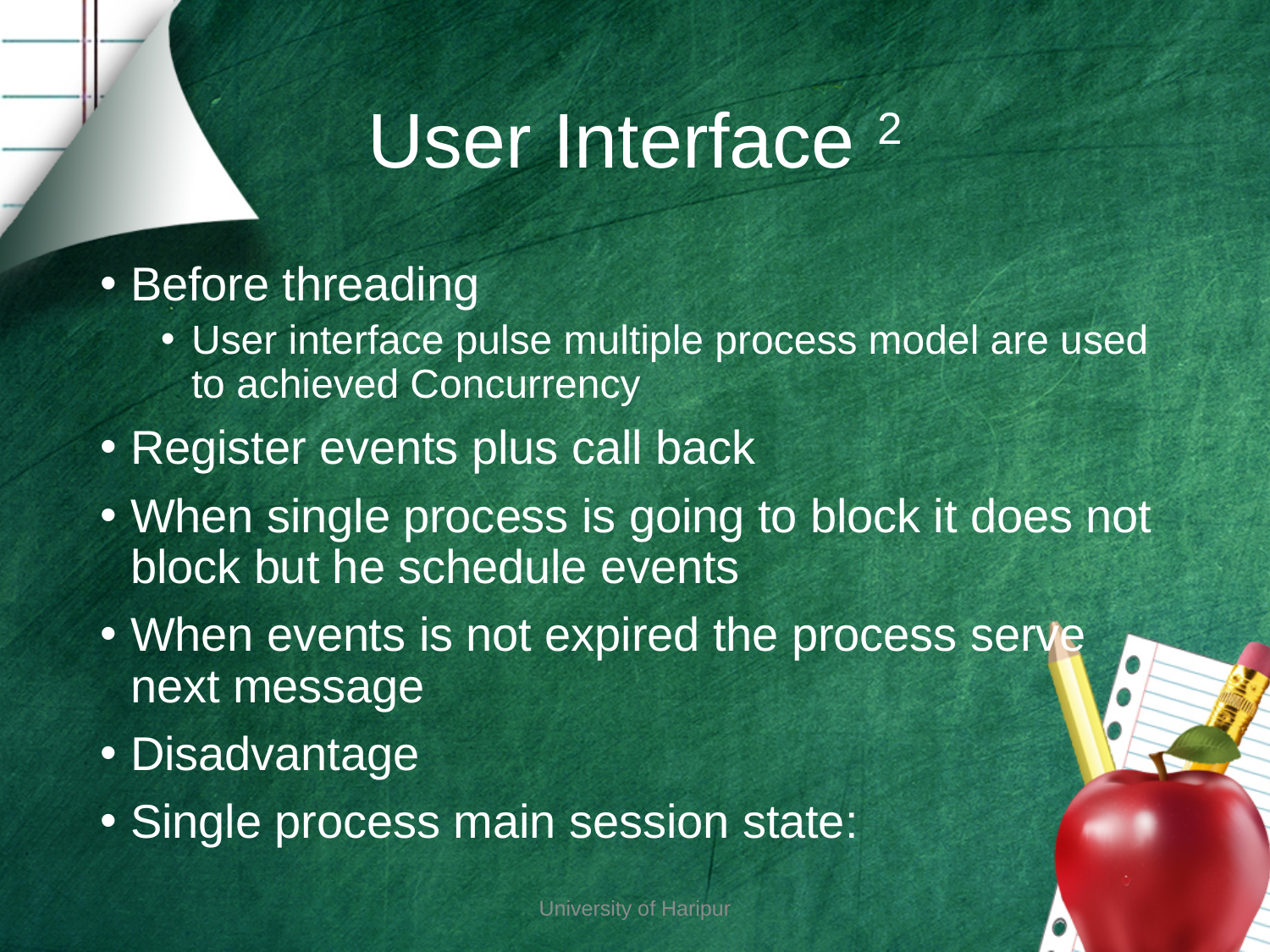

# User Interface 2
Before threading
User interface pulse multiple process model are used to achieved Concurrency
Register events plus call back
When single process is going to block it does not block but he schedule events
When events is not expired the process serve next message
Disadvantage
Single process main session state:
University of Haripur